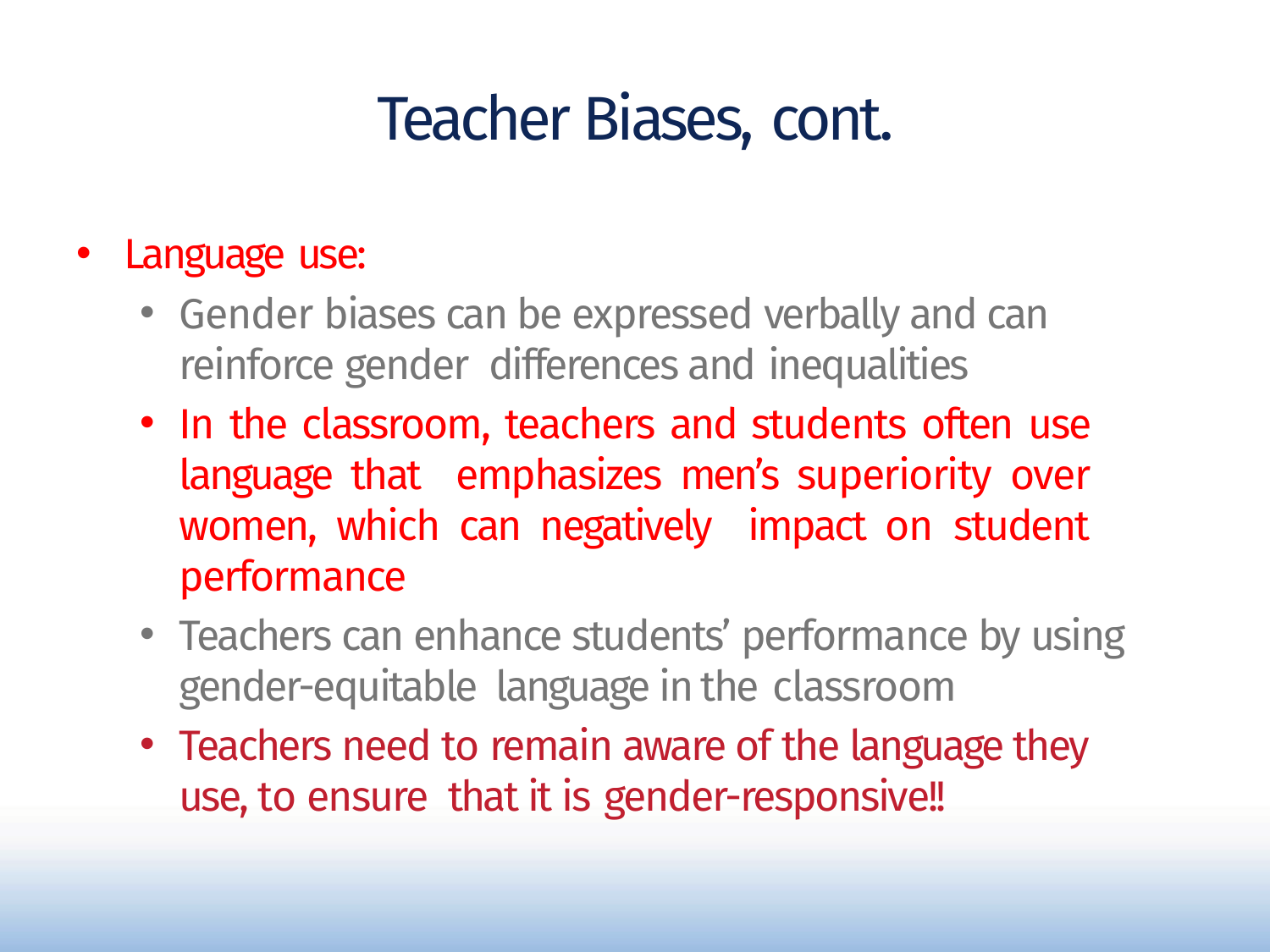

# Teacher Biases, cont.
Language use:
Gender biases can be expressed verbally and can reinforce gender  differences and inequalities
In the classroom, teachers and students often use language that  emphasizes men’s superiority over women, which can negatively  impact on student performance
Teachers can enhance students’ performance by using gender-equitable  language in the classroom
Teachers need to remain aware of the language they use, to ensure  that it is gender-responsive!!